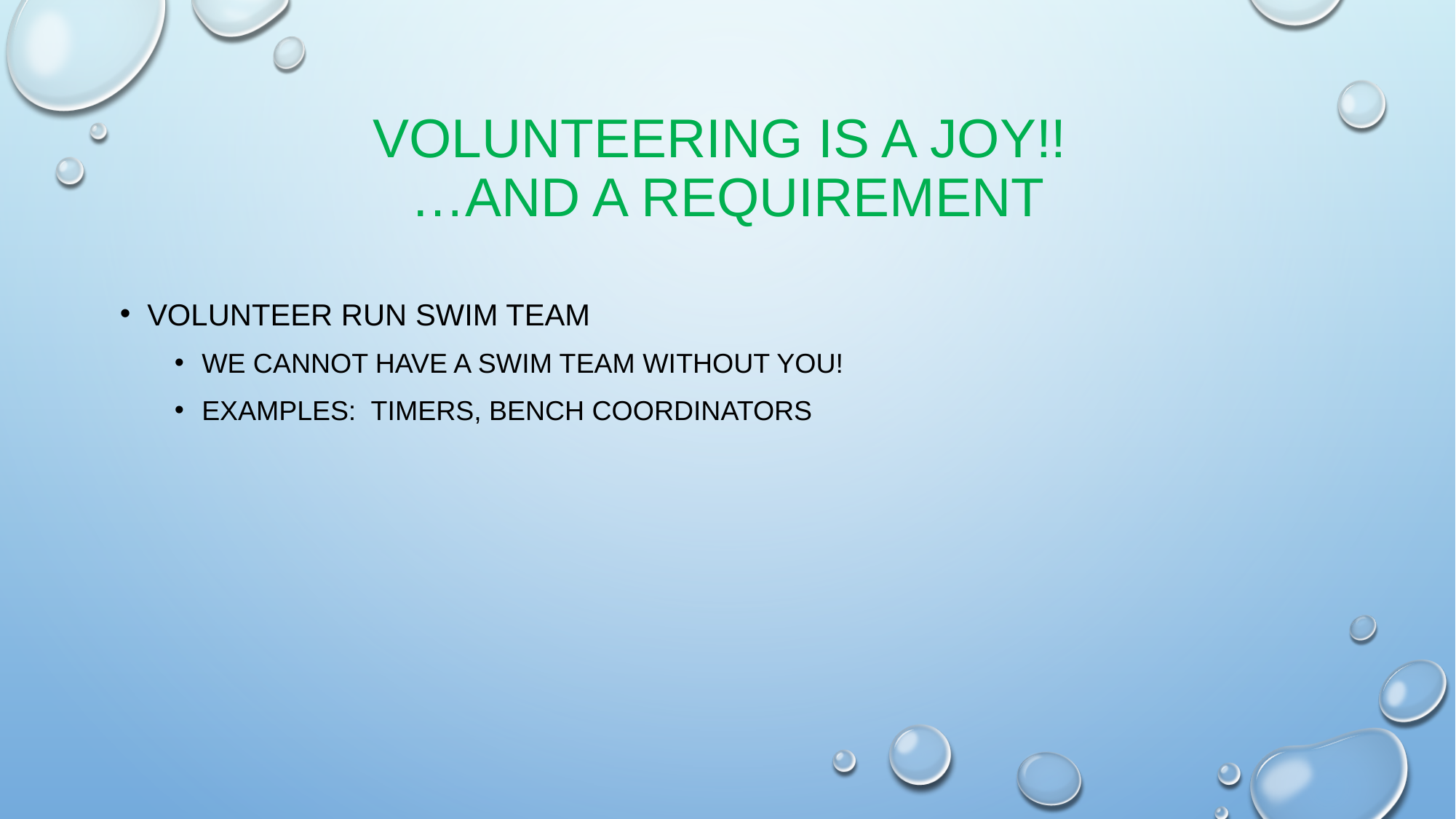

# Volunteering is a joy!! …and a requirement
Volunteer run swim team
We cannot have a swim team without you!
Examples:  timers, bench coordinators